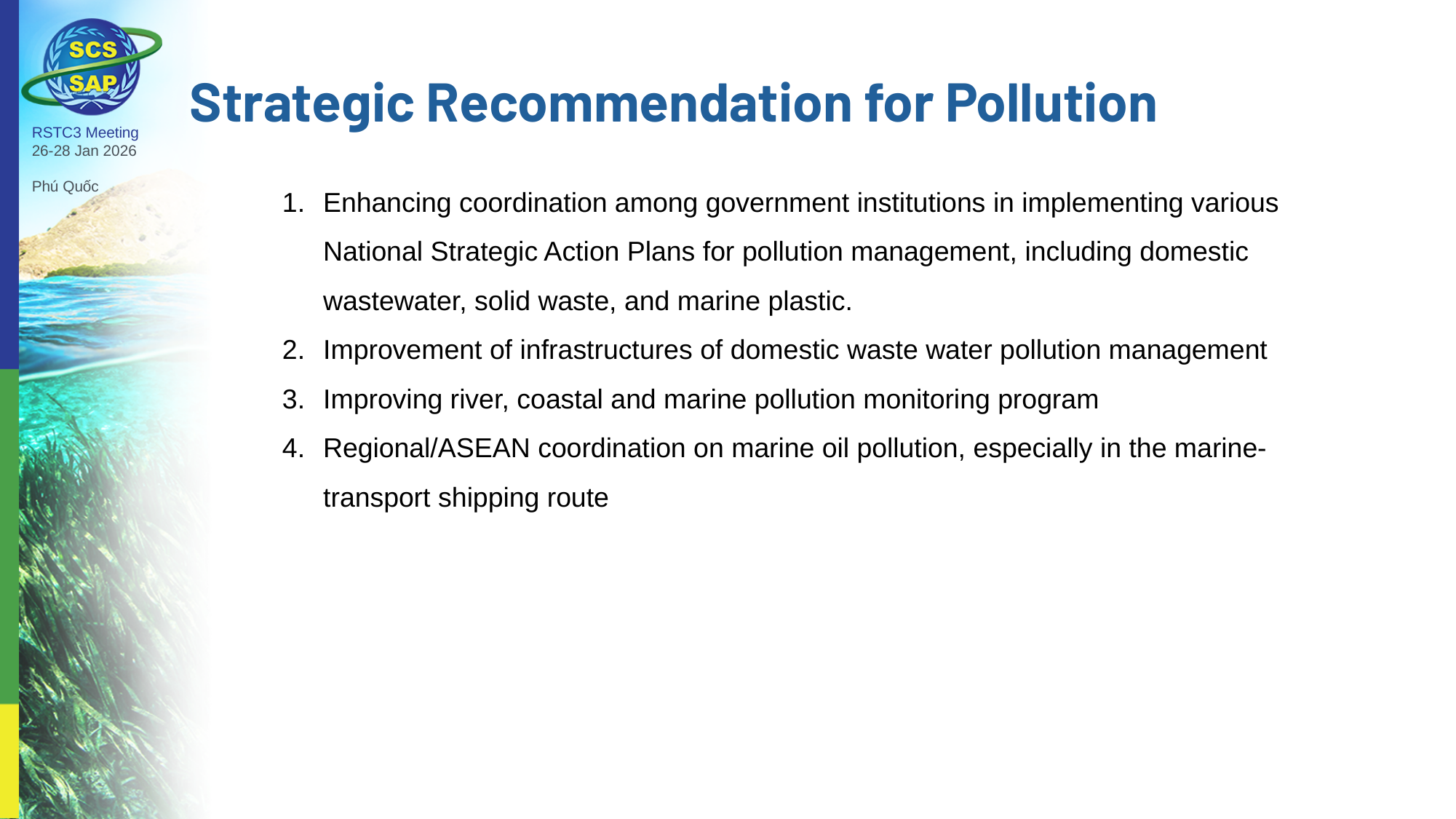

Strategic Recommendation for Pollution
RSTC3 Meeting
26-28 Jan 2026
Phú Quốc
Enhancing coordination among government institutions in implementing various National Strategic Action Plans for pollution management, including domestic wastewater, solid waste, and marine plastic.
Improvement of infrastructures of domestic waste water pollution management
Improving river, coastal and marine pollution monitoring program
Regional/ASEAN coordination on marine oil pollution, especially in the marine-transport shipping route